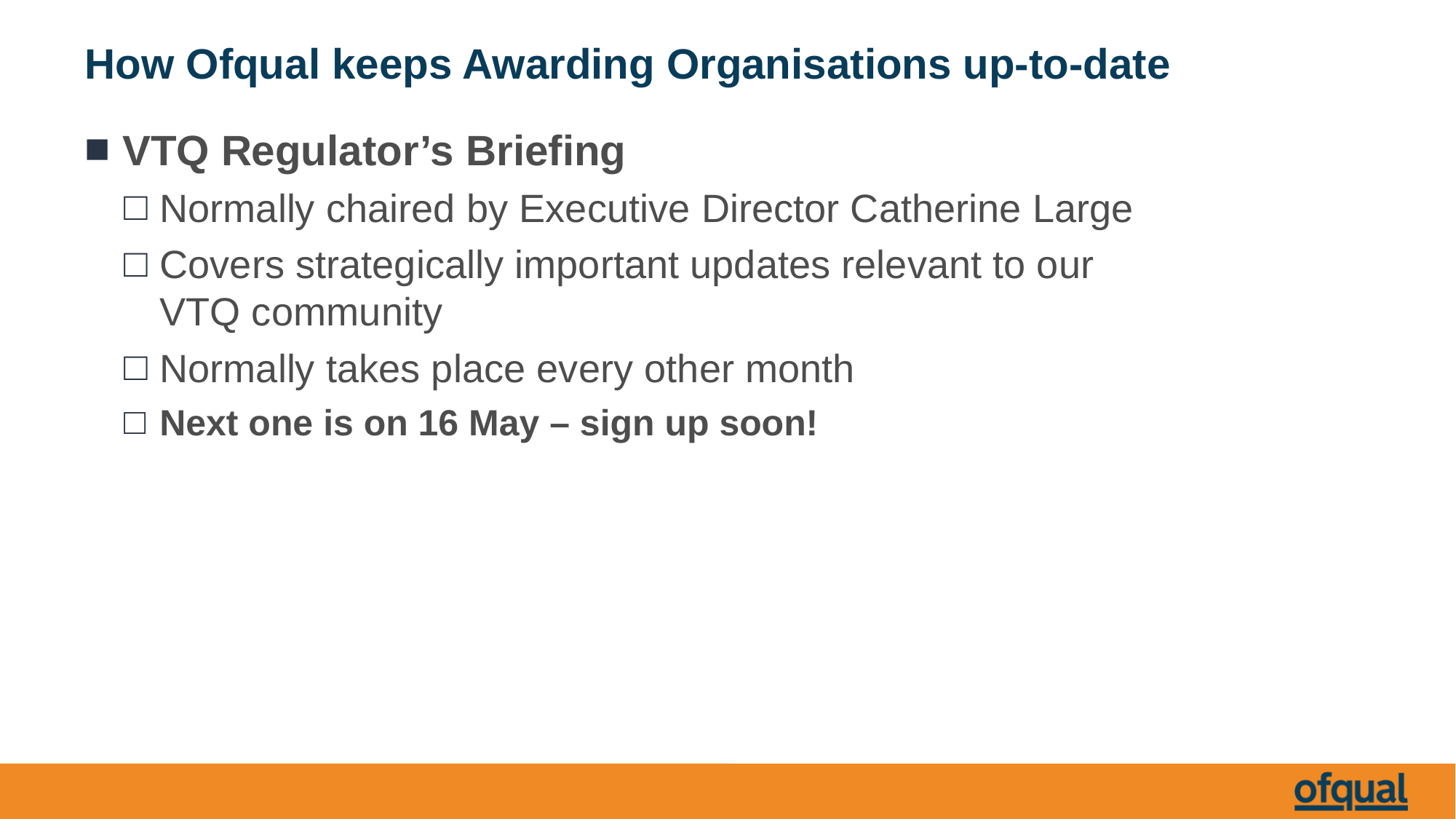

# How Ofqual keeps Awarding Organisations up-to-date
VTQ Regulator’s Briefing
Normally chaired by Executive Director Catherine Large
Covers strategically important updates relevant to our VTQ community
Normally takes place every other month
Next one is on 16 May – sign up soon!